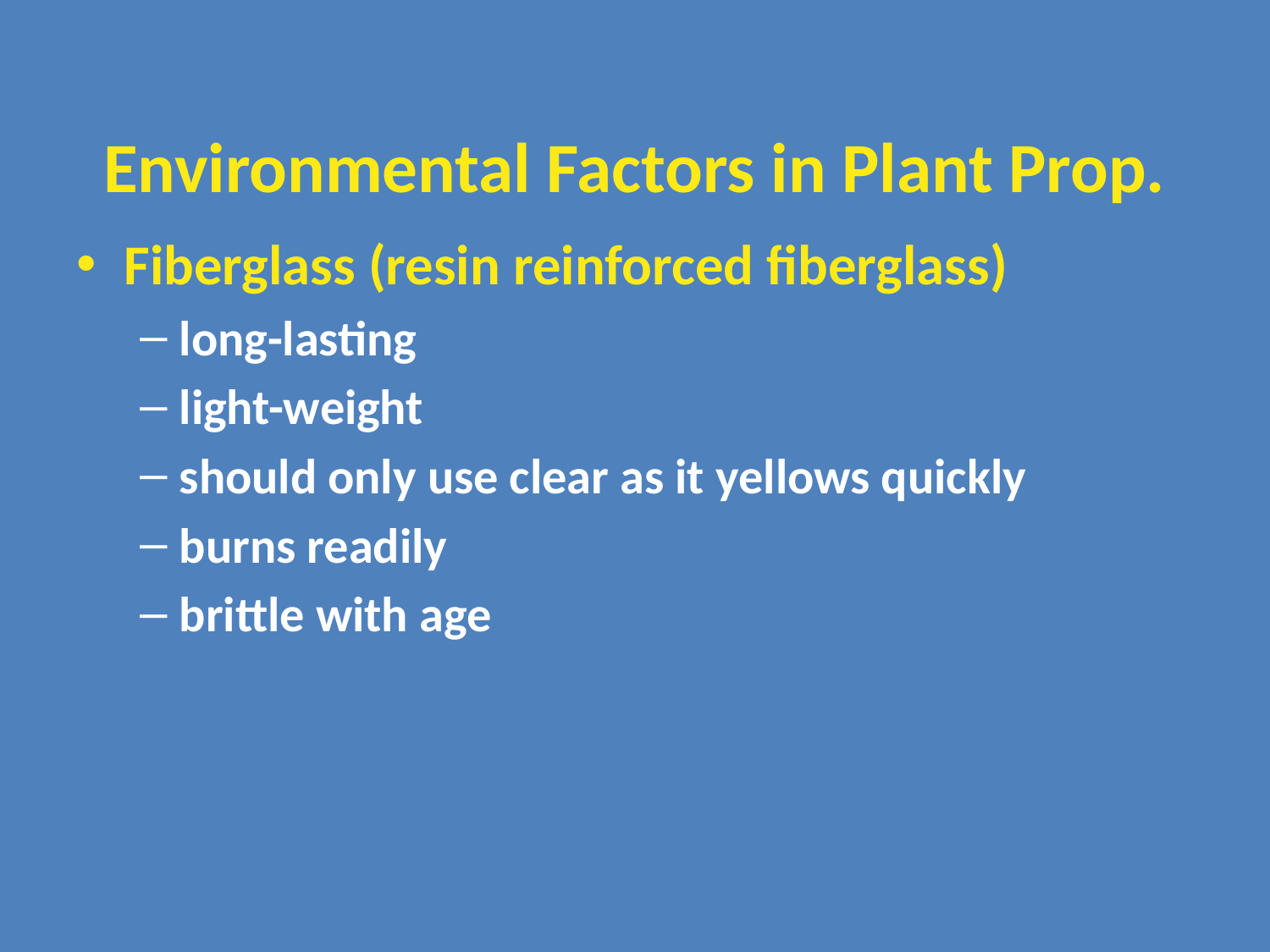

# Environmental Factors in Plant Prop.
Fiberglass (resin reinforced fiberglass)
long-lasting
light-weight
should only use clear as it yellows quickly
burns readily
brittle with age